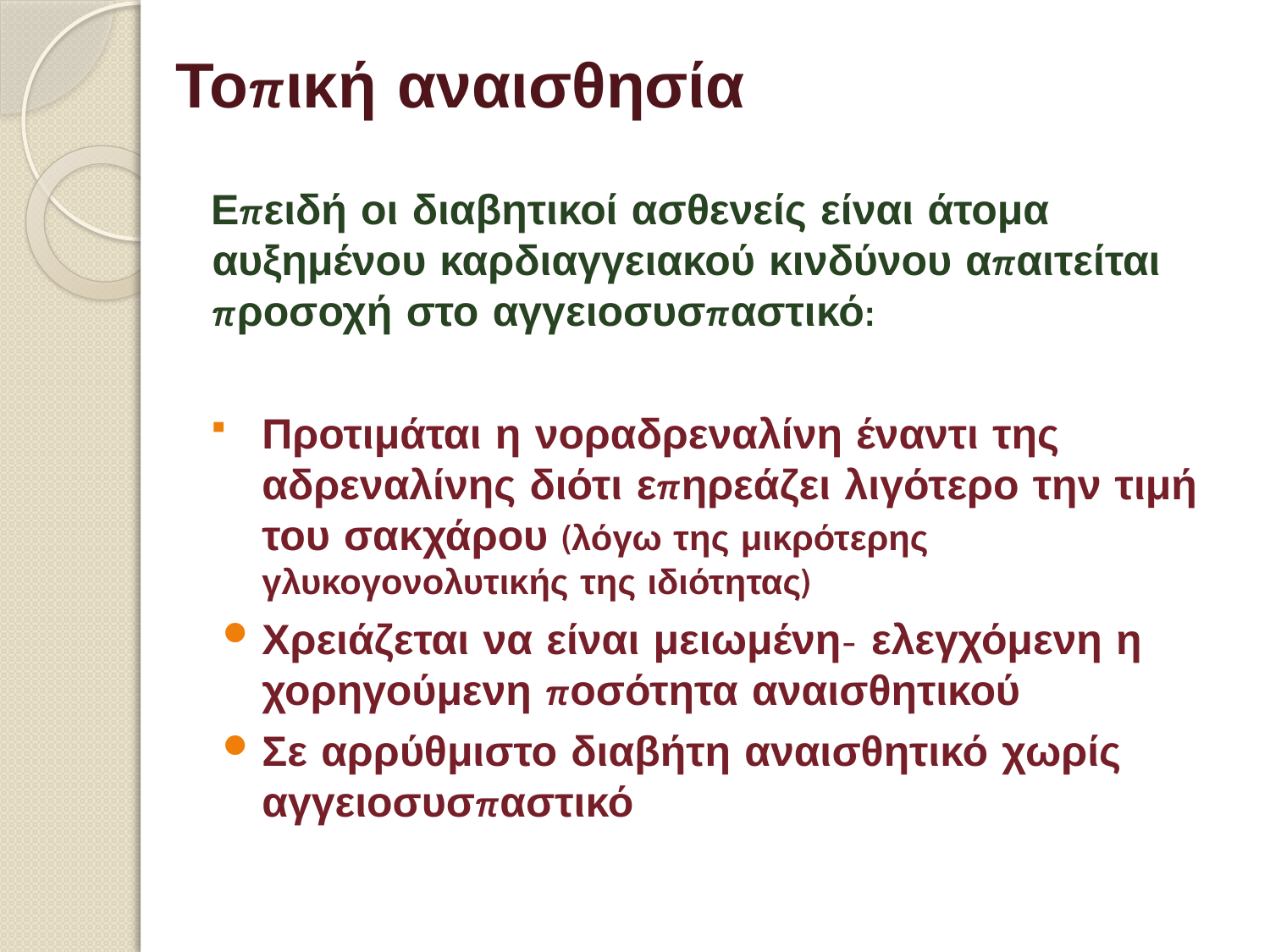

# Τοπική αναισθησία
Επειδή οι διαβητικοί ασθενείς είναι άτομα αυξημένου καρδιαγγειακού κινδύνου απαιτείται προσοχή στο αγγειοσυσπαστικό:

Προτιμάται η νοραδρεναλίνη έναντι της αδρεναλίνης διότι επηρεάζει λιγότερο την τιμή του σακχάρου (λόγω της μικρότερης γλυκογονολυτικής της ιδιότητας)
Χρειάζεται να είναι μειωμένη- ελεγχόμενη η χορηγούμενη ποσότητα αναισθητικού
Σε αρρύθμιστο διαβήτη αναισθητικό χωρίς αγγειοσυσπαστικό